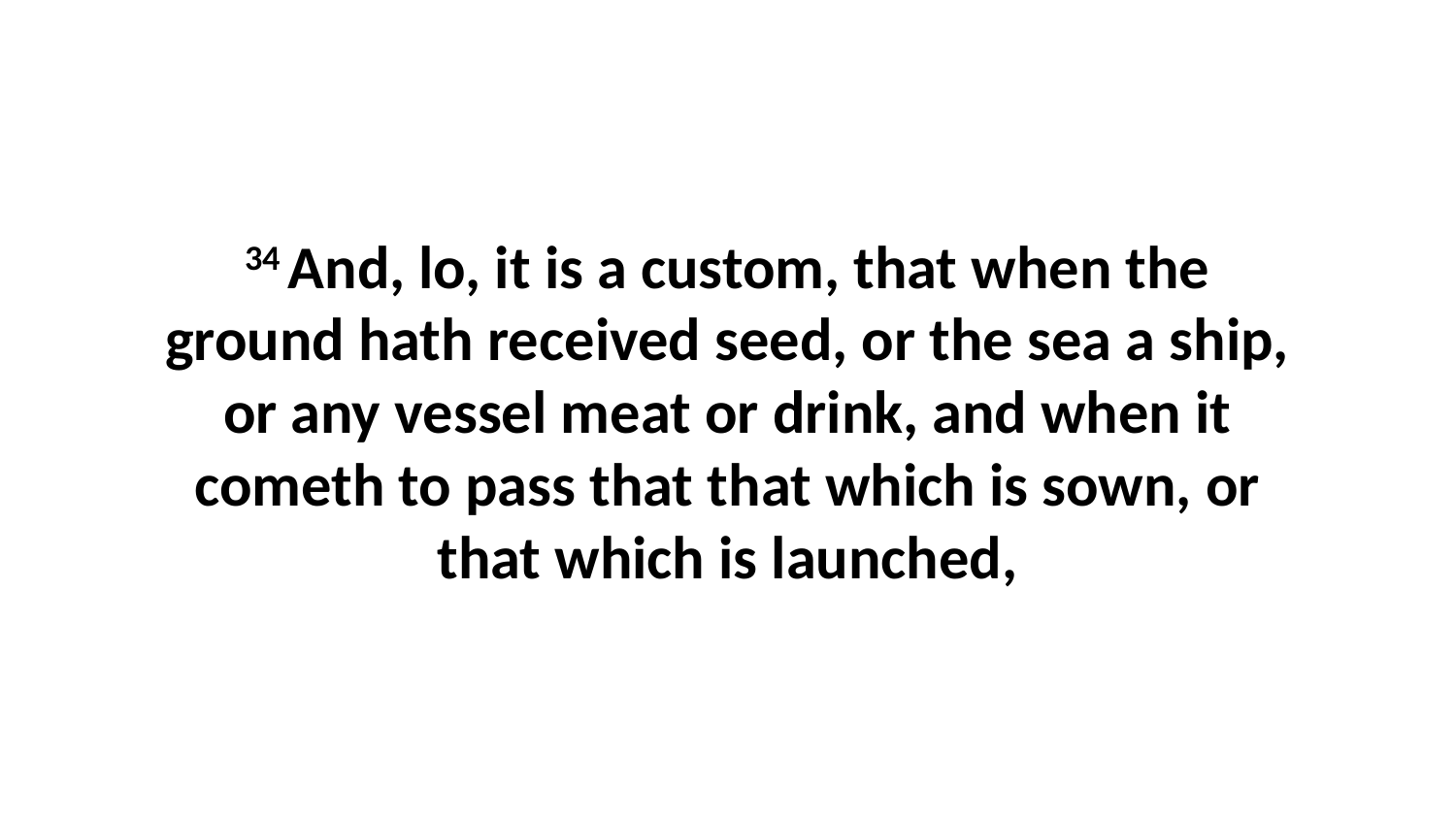

34 And, lo, it is a custom, that when the ground hath received seed, or the sea a ship, or any vessel meat or drink, and when it cometh to pass that that which is sown, or that which is launched,